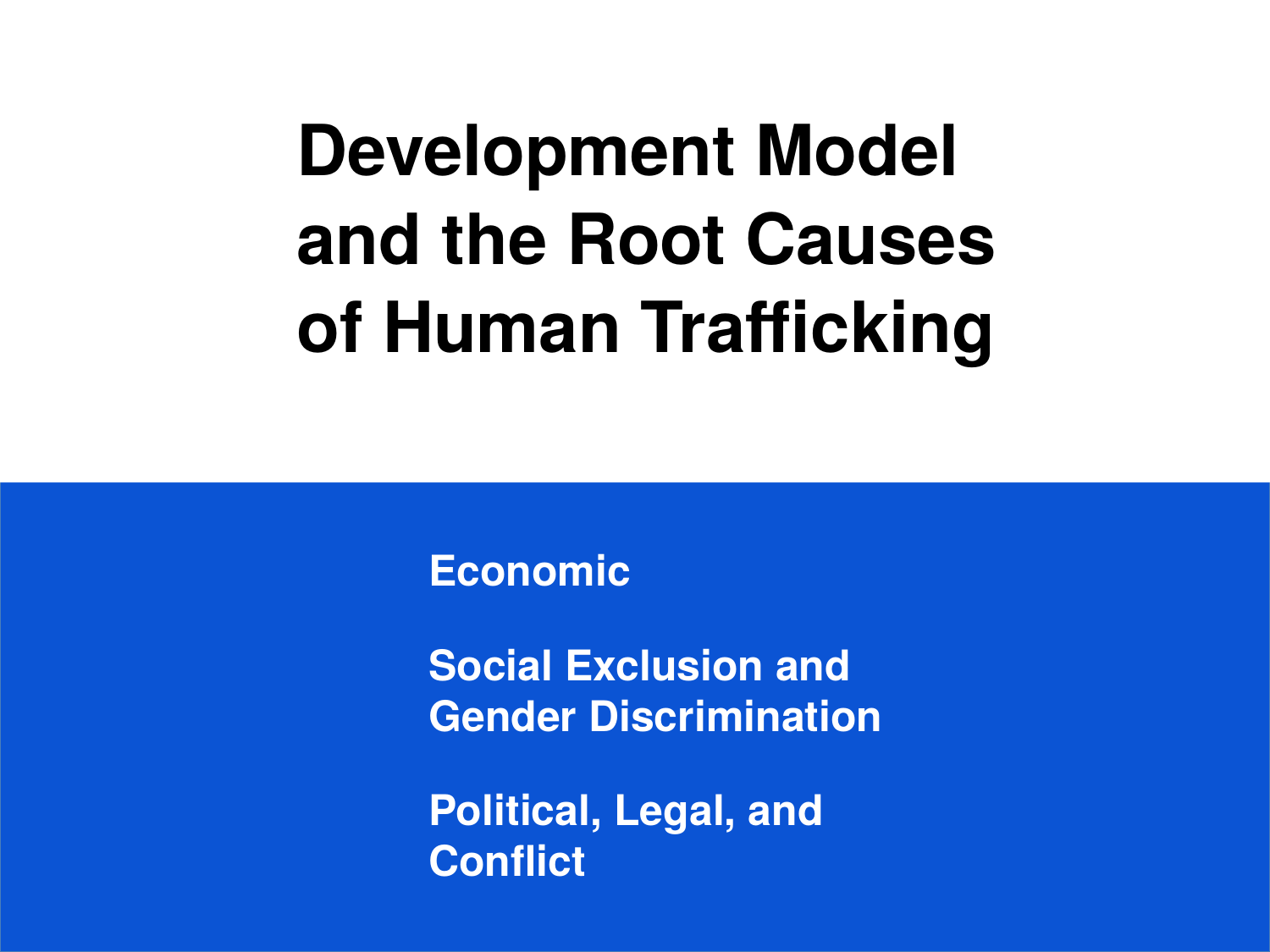

Development Model
and the Root Causes
of Human Trafficking
Economic
Social Exclusion and
Gender Discrimination
Political, Legal, and
Conflict